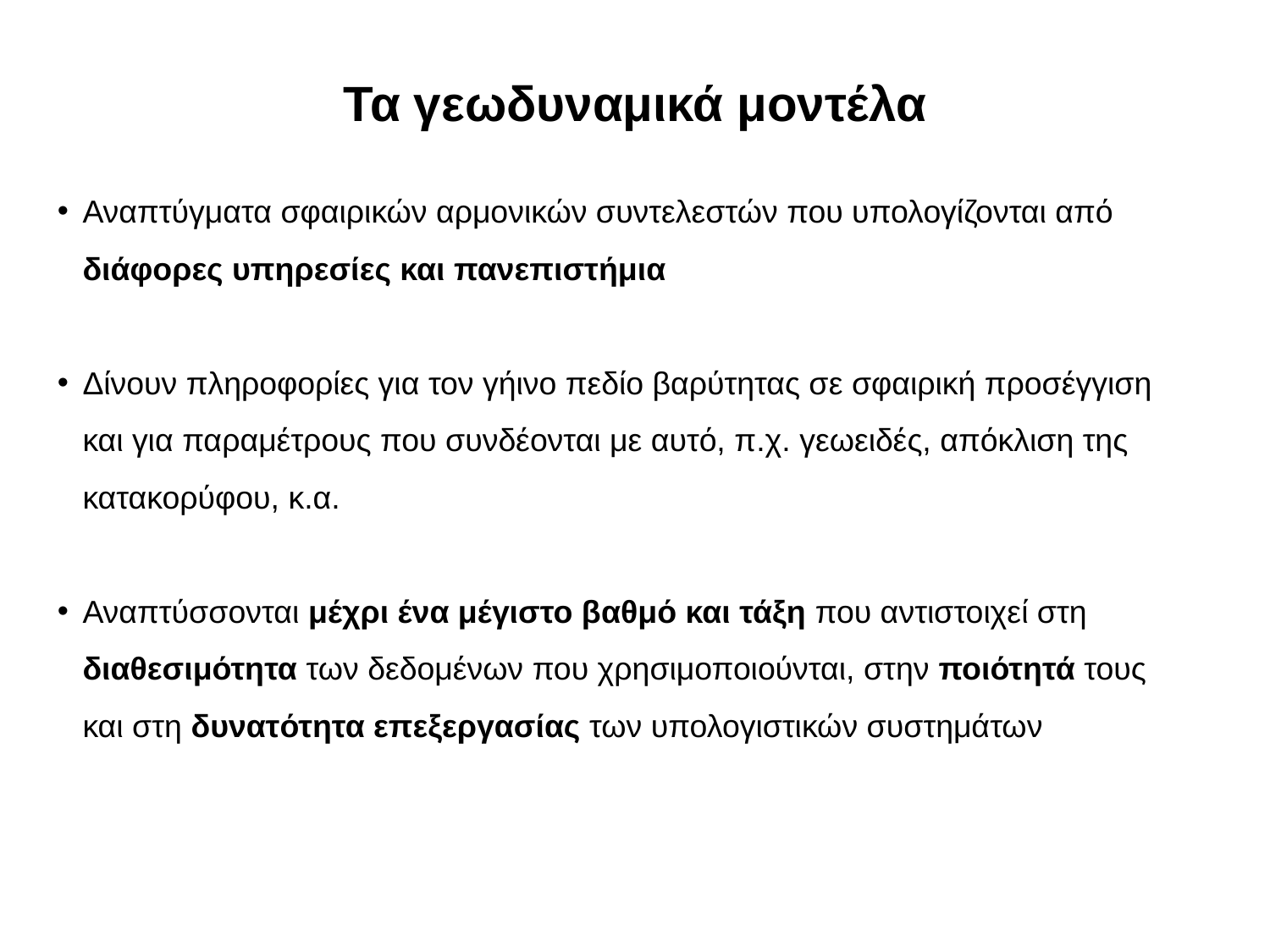

Τα γεωδυναμικά μοντέλα
Αναπτύγματα σφαιρικών αρμονικών συντελεστών που υπολογίζονται από διάφορες υπηρεσίες και πανεπιστήμια

Δίνουν πληροφορίες για τον γήινο πεδίο βαρύτητας σε σφαιρική προσέγγιση και για παραμέτρους που συνδέονται με αυτό, π.χ. γεωειδές, απόκλιση της κατακορύφου, κ.α.

Αναπτύσσονται μέχρι ένα μέγιστο βαθμό και τάξη που αντιστοιχεί στη διαθεσιμότητα των δεδομένων που χρησιμοποιούνται, στην ποιότητά τους και στη δυνατότητα επεξεργασίας των υπολογιστικών συστημάτων